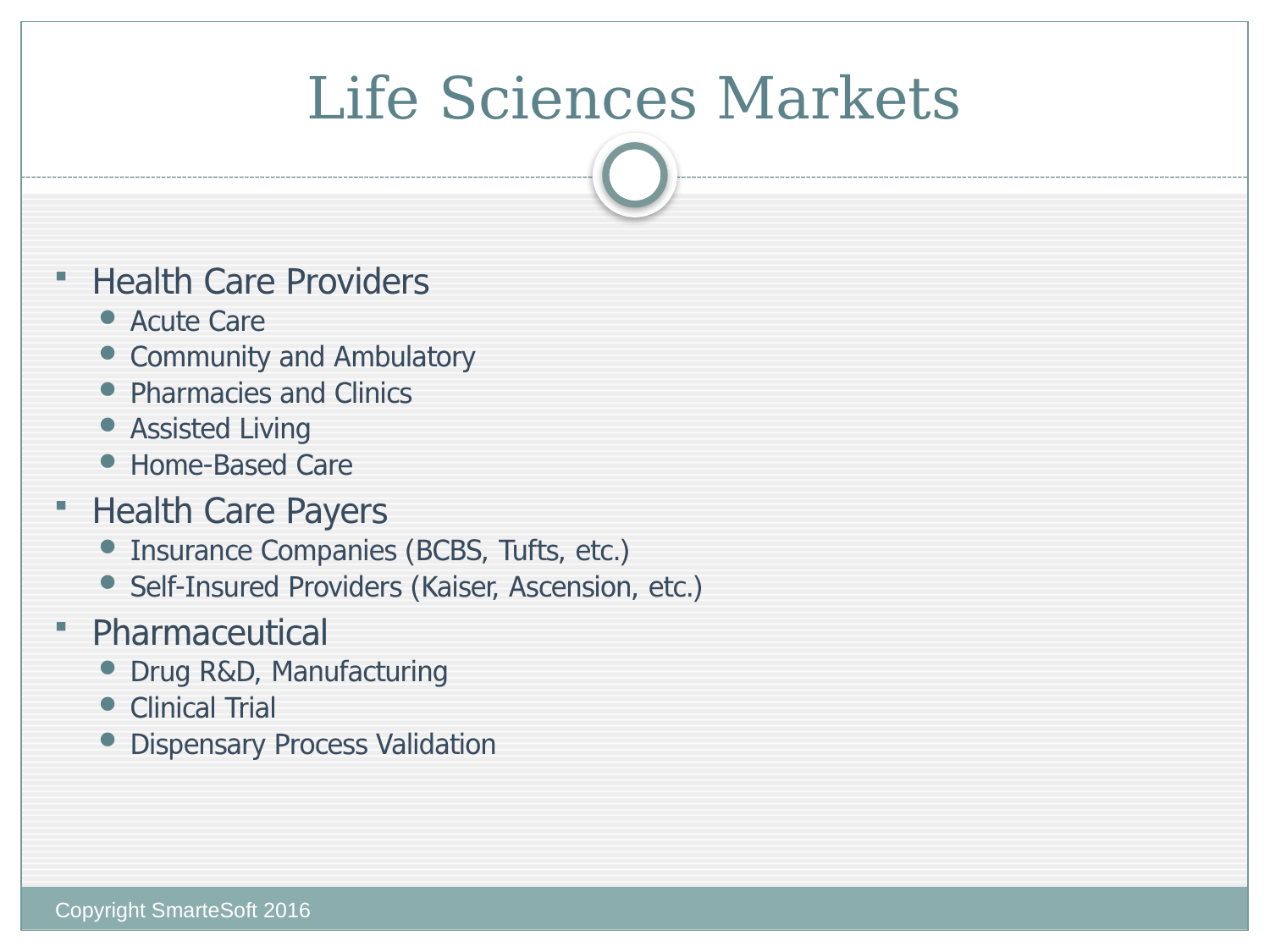

# Life Sciences Markets

Health Care Providers
Acute Care
Community and Ambulatory
Pharmacies and Clinics
Assisted Living
Home-Based Care
Health Care Payers
Insurance Companies (BCBS, Tufts, etc.)
Self-Insured Providers (Kaiser, Ascension, etc.)
Pharmaceutical
Drug R&D, Manufacturing
Clinical Trial
Dispensary Process Validation
Copyright SmarteSoft 2016